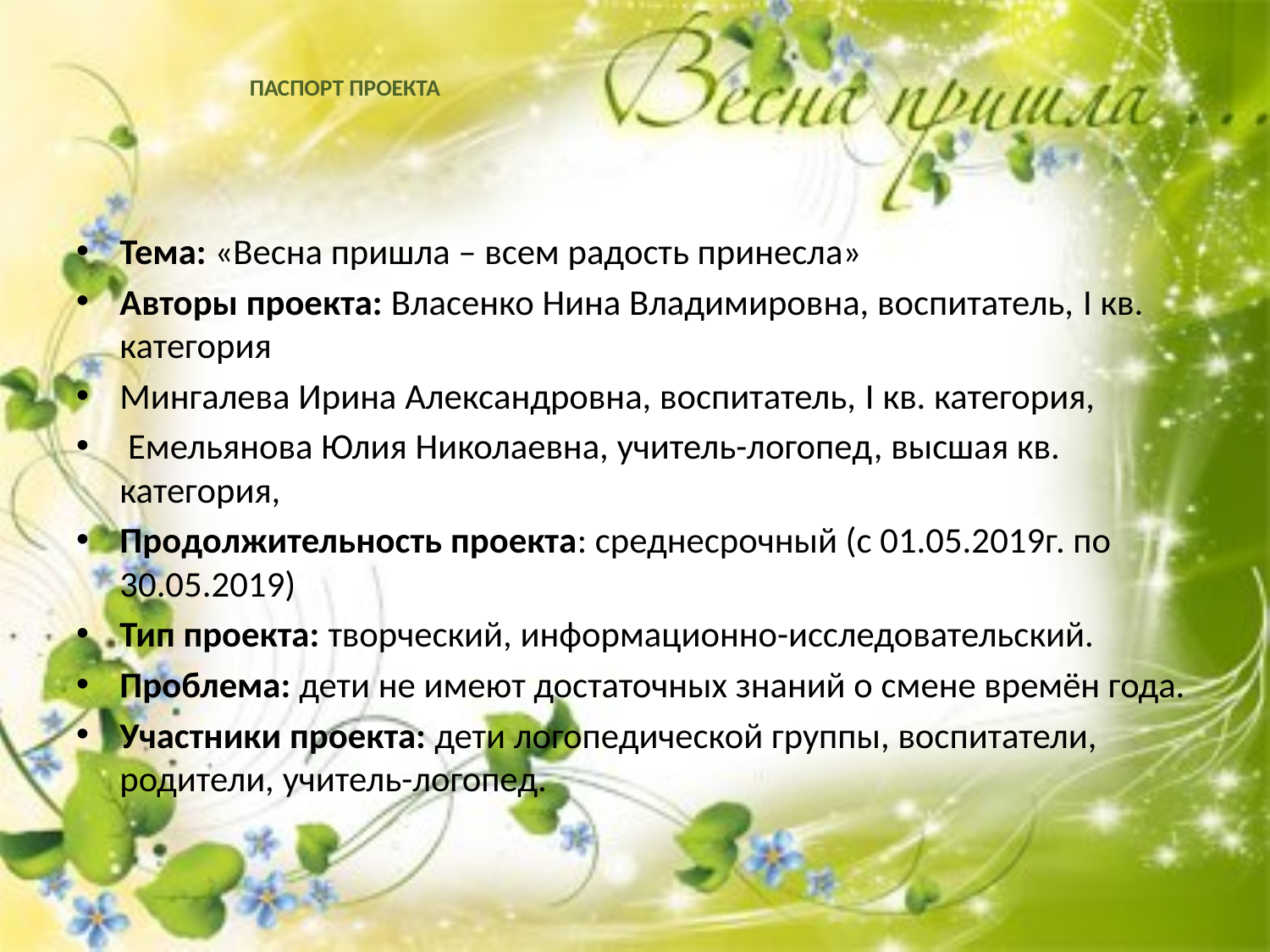

# ПАСПОРТ ПРОЕКТА
Тема: «Весна пришла – всем радость принесла»
Авторы проекта: Власенко Нина Владимировна, воспитатель, I кв. категория
Мингалева Ирина Александровна, воспитатель, I кв. категория,
 Емельянова Юлия Николаевна, учитель-логопед, высшая кв. категория,
Продолжительность проекта: среднесрочный (с 01.05.2019г. по 30.05.2019)
Тип проекта: творческий, информационно-исследовательский.
Проблема: дети не имеют достаточных знаний о смене времён года.
Участники проекта: дети логопедической группы, воспитатели, родители, учитель-логопед.